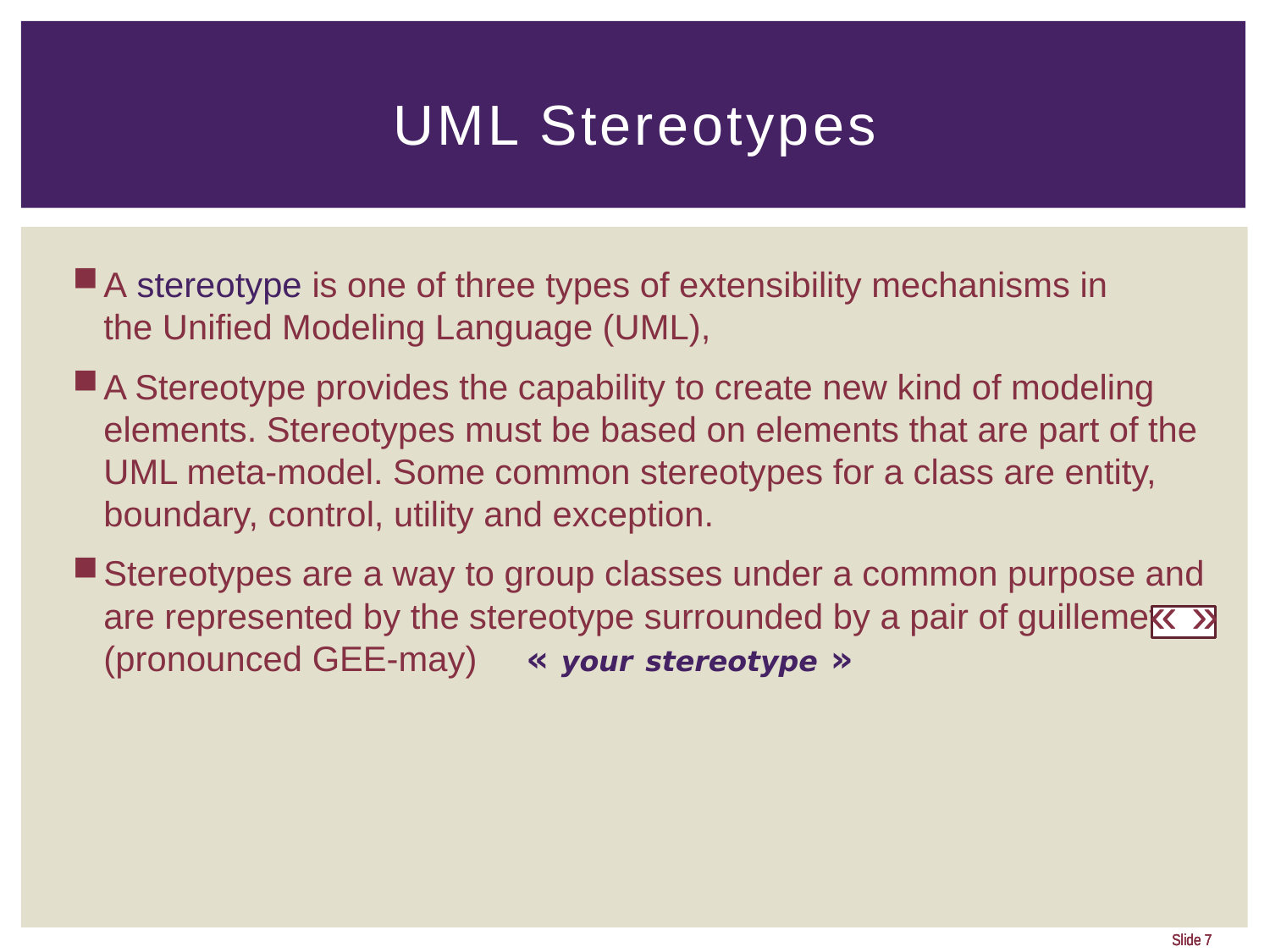

# UML Stereotypes
A stereotype is one of three types of extensibility mechanisms in the Unified Modeling Language (UML),
A Stereotype provides the capability to create new kind of modeling elements. Stereotypes must be based on elements that are part of the UML meta-model. Some common stereotypes for a class are entity, boundary, control, utility and exception.
Stereotypes are a way to group classes under a common purpose and are represented by the stereotype surrounded by a pair of guillemets (pronounced GEE-may)     « your stereotype »

« »